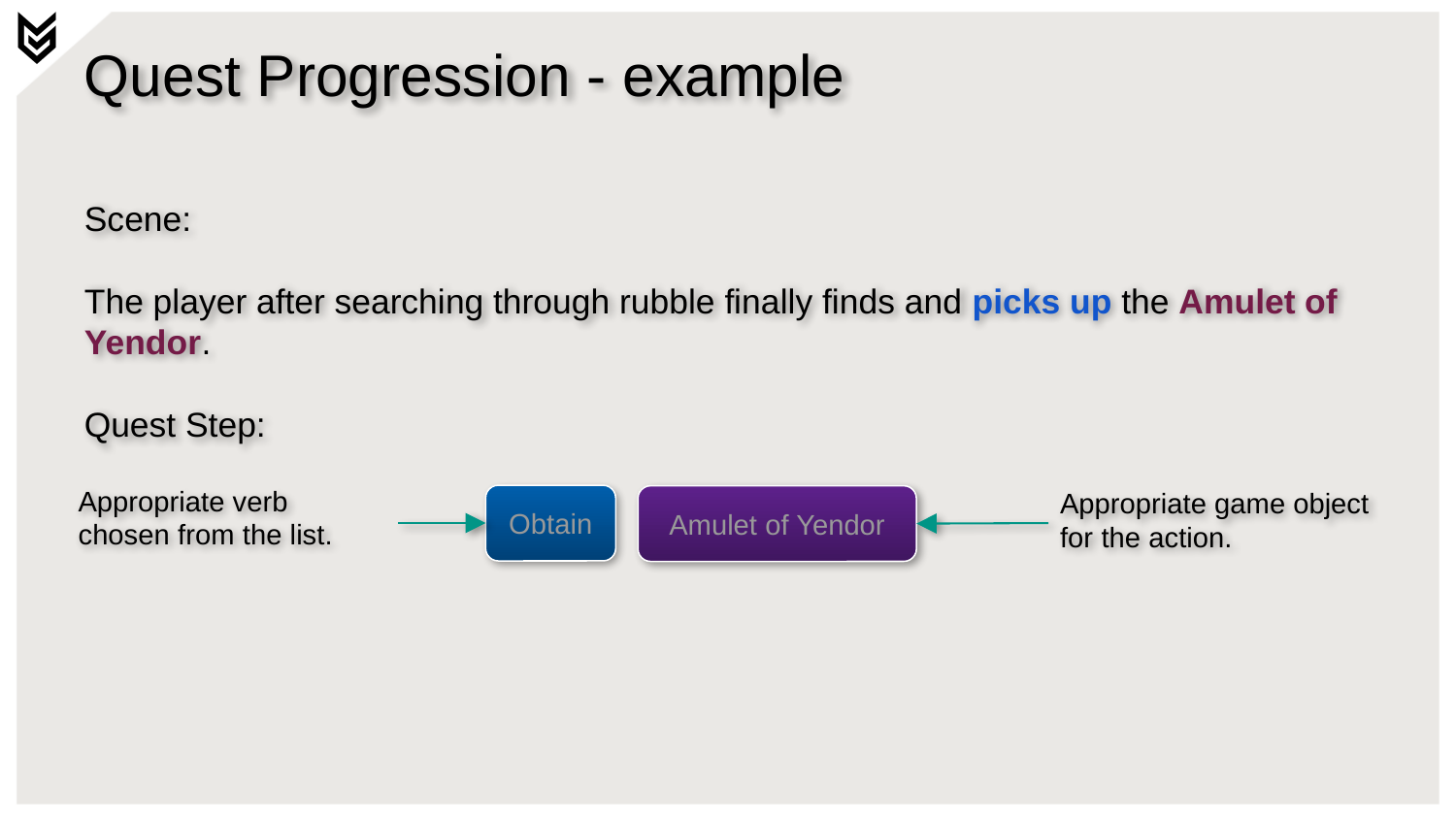

# Quest Progression - example
Scene:

The player after searching through rubble finally finds and picks up the Amulet of Yendor.

Quest Step:
Appropriate verb chosen from the list.
Appropriate game object for the action.
Obtain
Amulet of Yendor